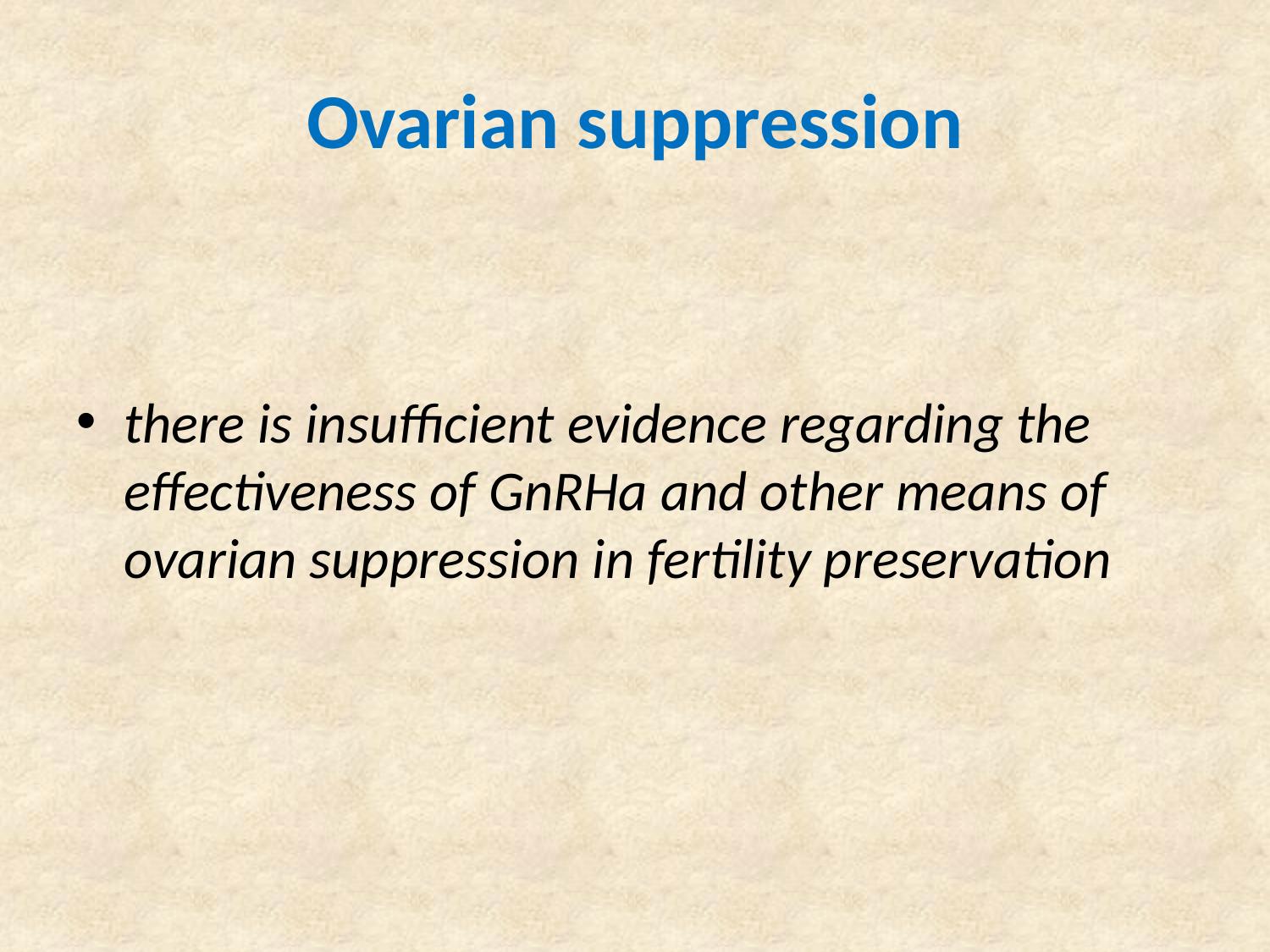

# Ovarian suppression

there is insufficient evidence regarding the effectiveness of GnRHa and other means of ovarian suppression in fertility preservation